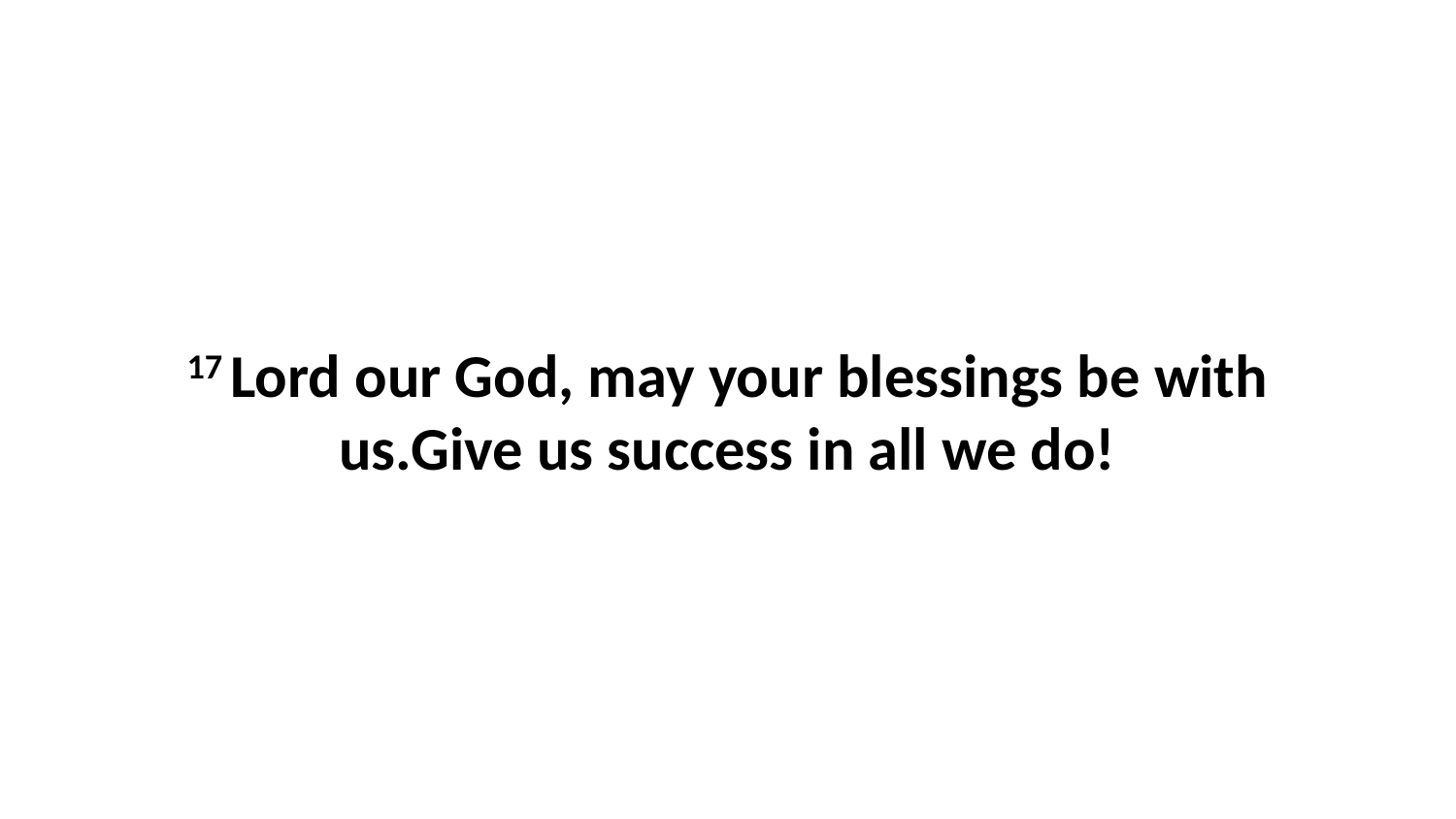

17 Lord our God, may your blessings be with us.Give us success in all we do!